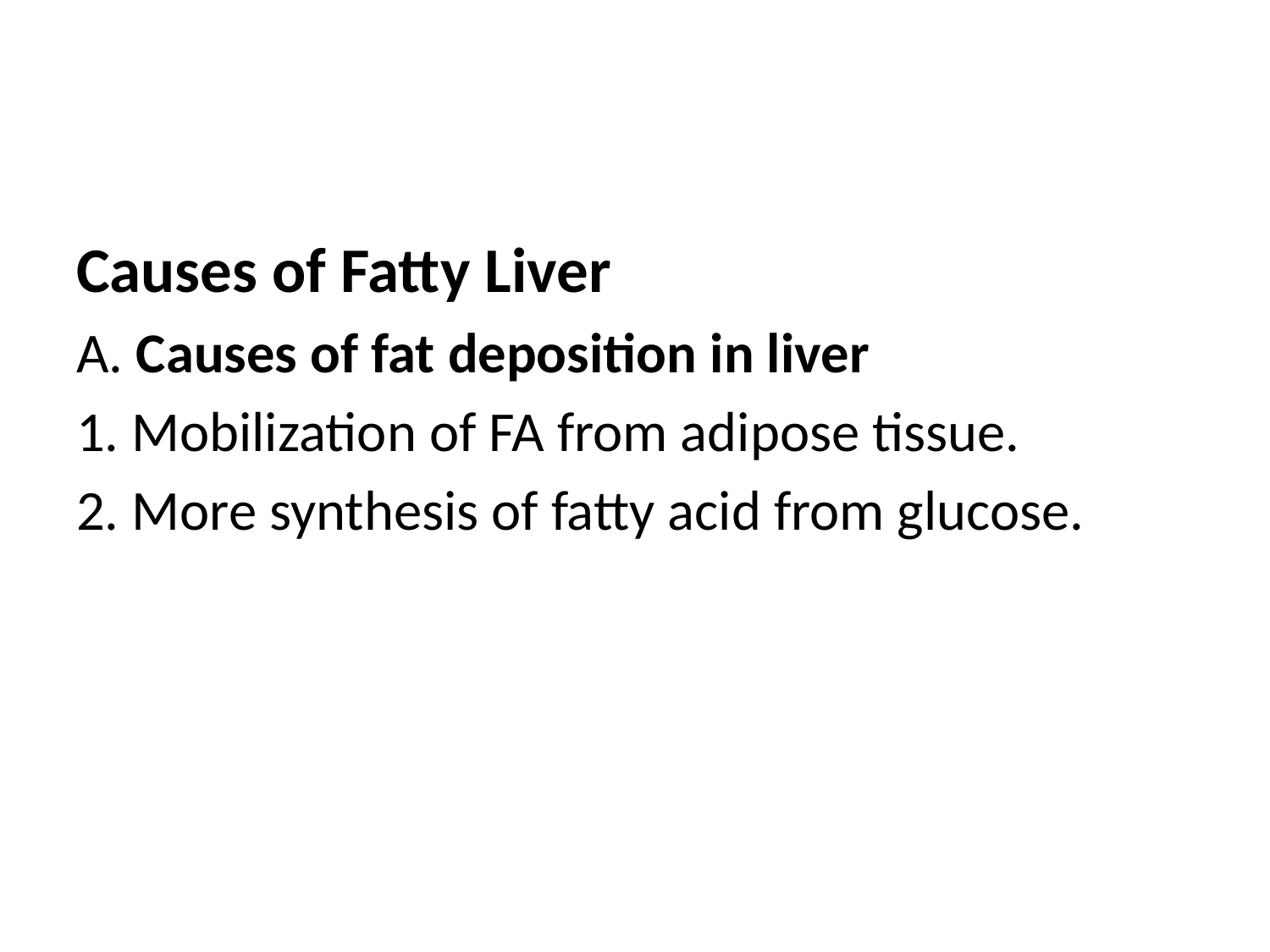

#
Causes of Fatty Liver
A. Causes of fat deposition in liver
1. Mobilization of FA from adipose tissue.
2. More synthesis of fatty acid from glucose.